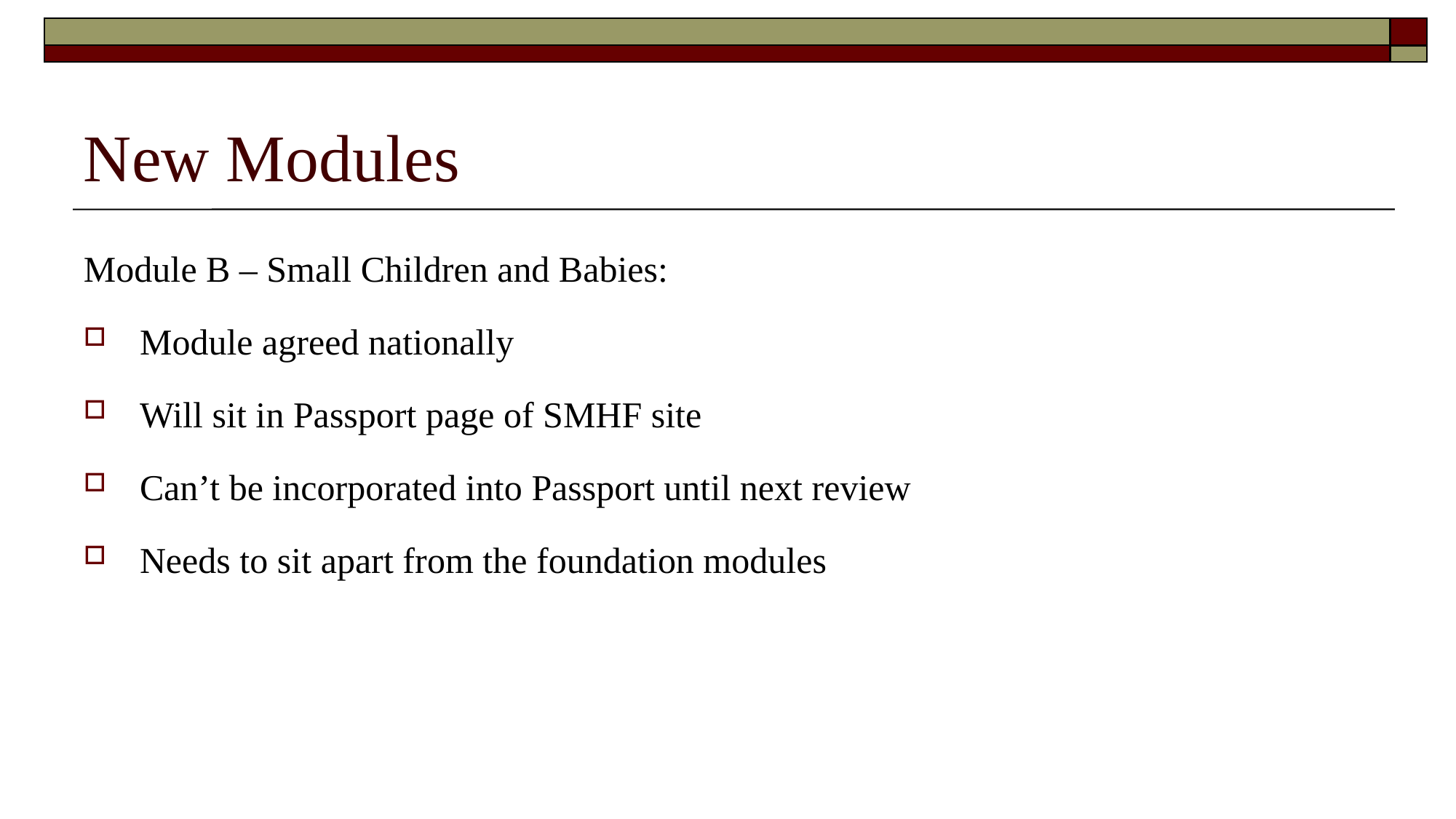

# New Modules
Module B – Small Children and Babies:
Module agreed nationally
Will sit in Passport page of SMHF site
Can’t be incorporated into Passport until next review
Needs to sit apart from the foundation modules